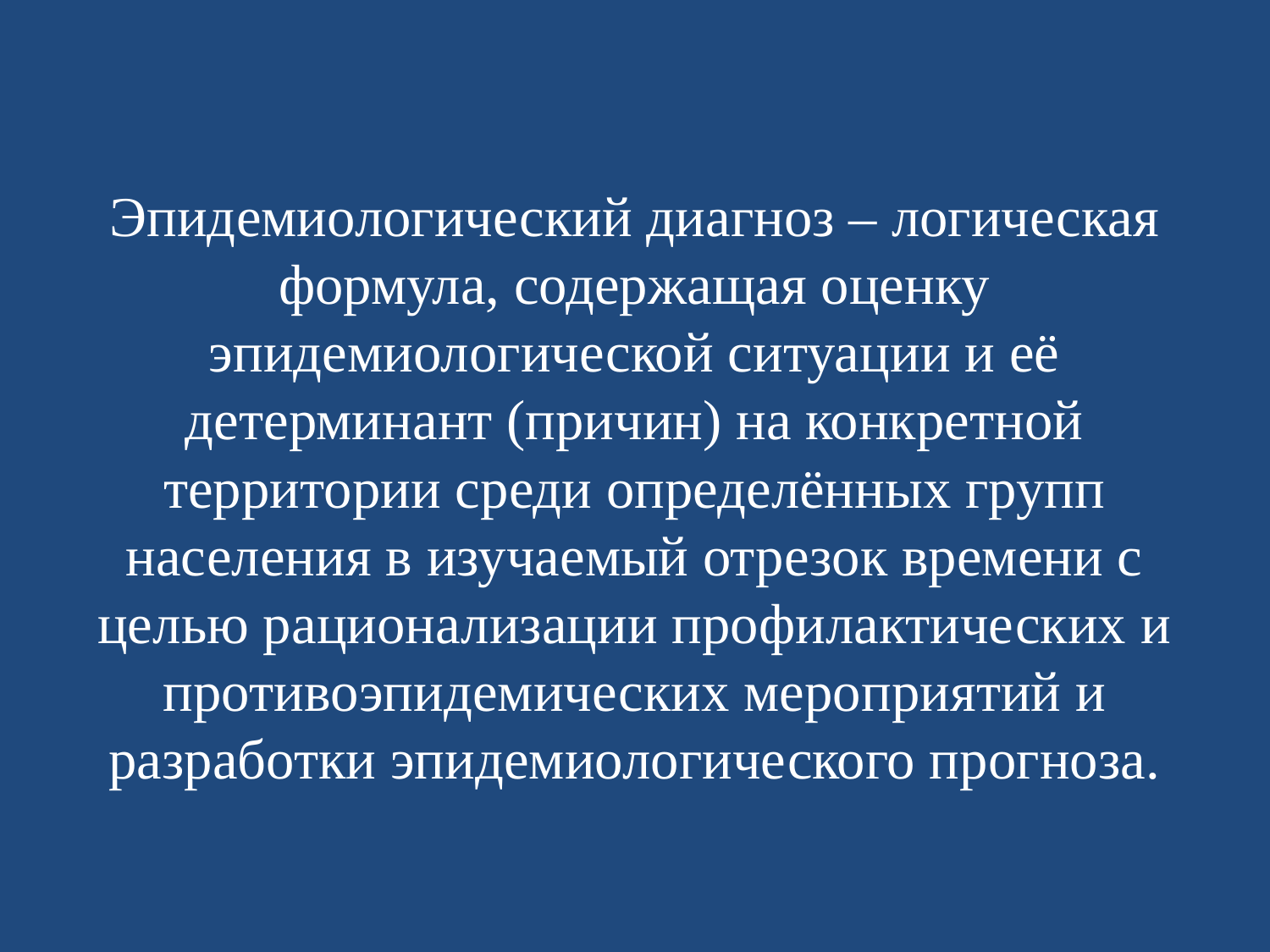

# Эпидемиологический диагноз – логическая формула, содержащая оценку эпидемиологической ситуации и её детерминант (причин) на конкретной территории среди определённых групп населения в изучаемый отрезок времени с целью рационализации профилактических и противоэпидемических мероприятий и разработки эпидемиологического прогноза.